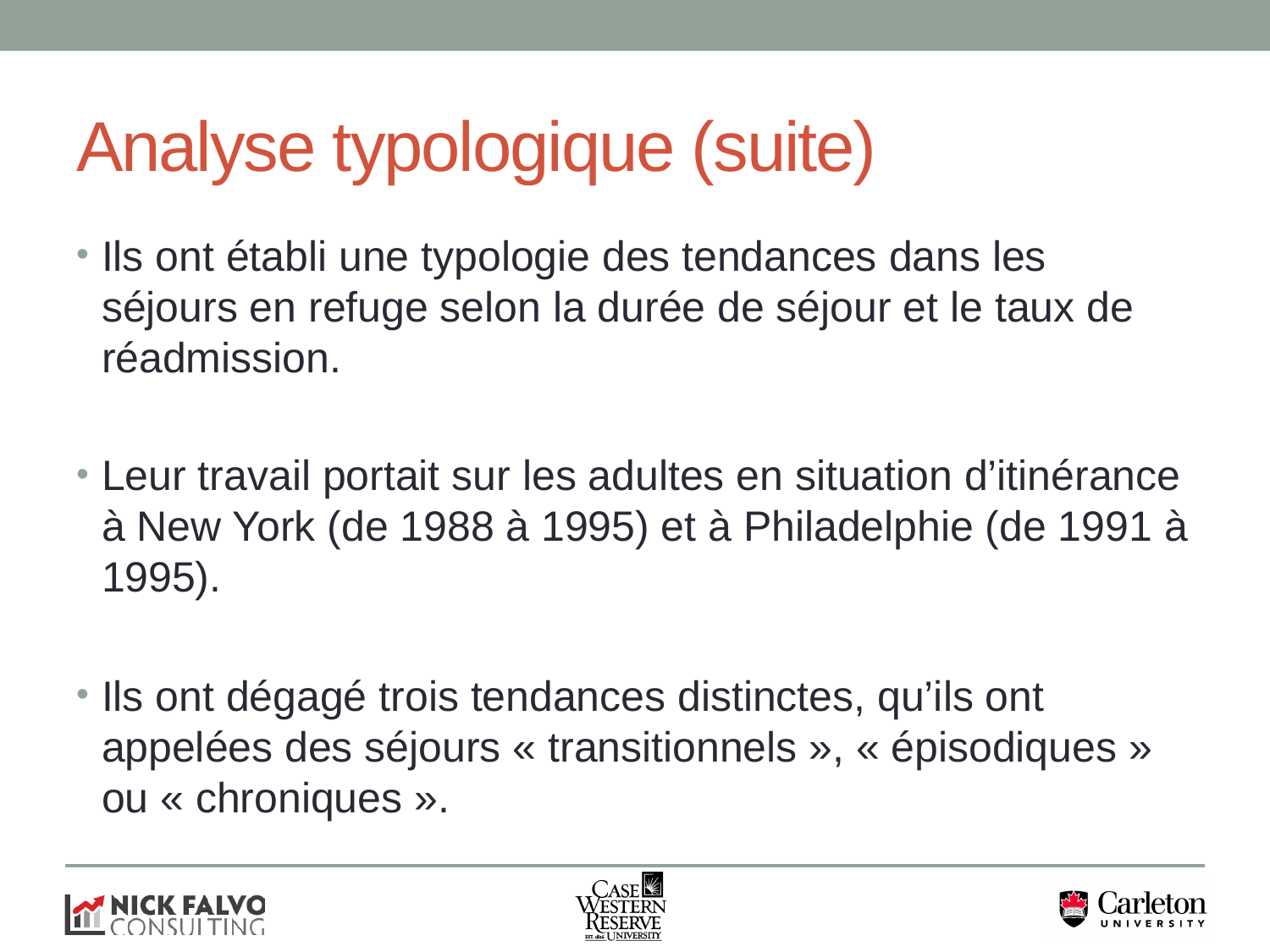

# Analyse typologique (suite)
Ils ont établi une typologie des tendances dans les séjours en refuge selon la durée de séjour et le taux de réadmission.

Leur travail portait sur les adultes en situation d’itinérance à New York (de 1988 à 1995) et à Philadelphie (de 1991 à 1995).

Ils ont dégagé trois tendances distinctes, qu’ils ont appelées des séjours « transitionnels », « épisodiques » ou « chroniques ».